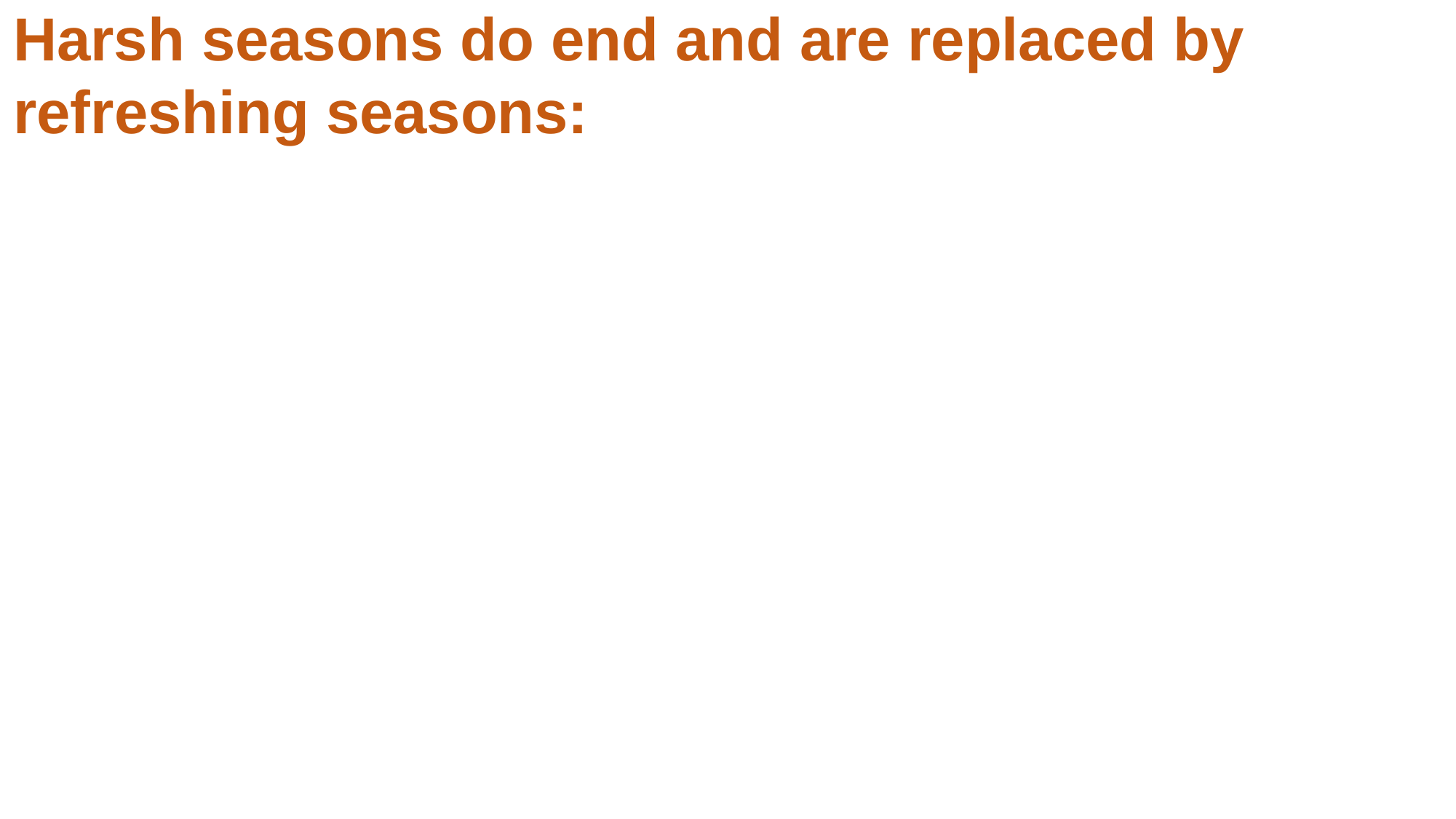

Harsh seasons do end and are replaced by refreshing seasons: